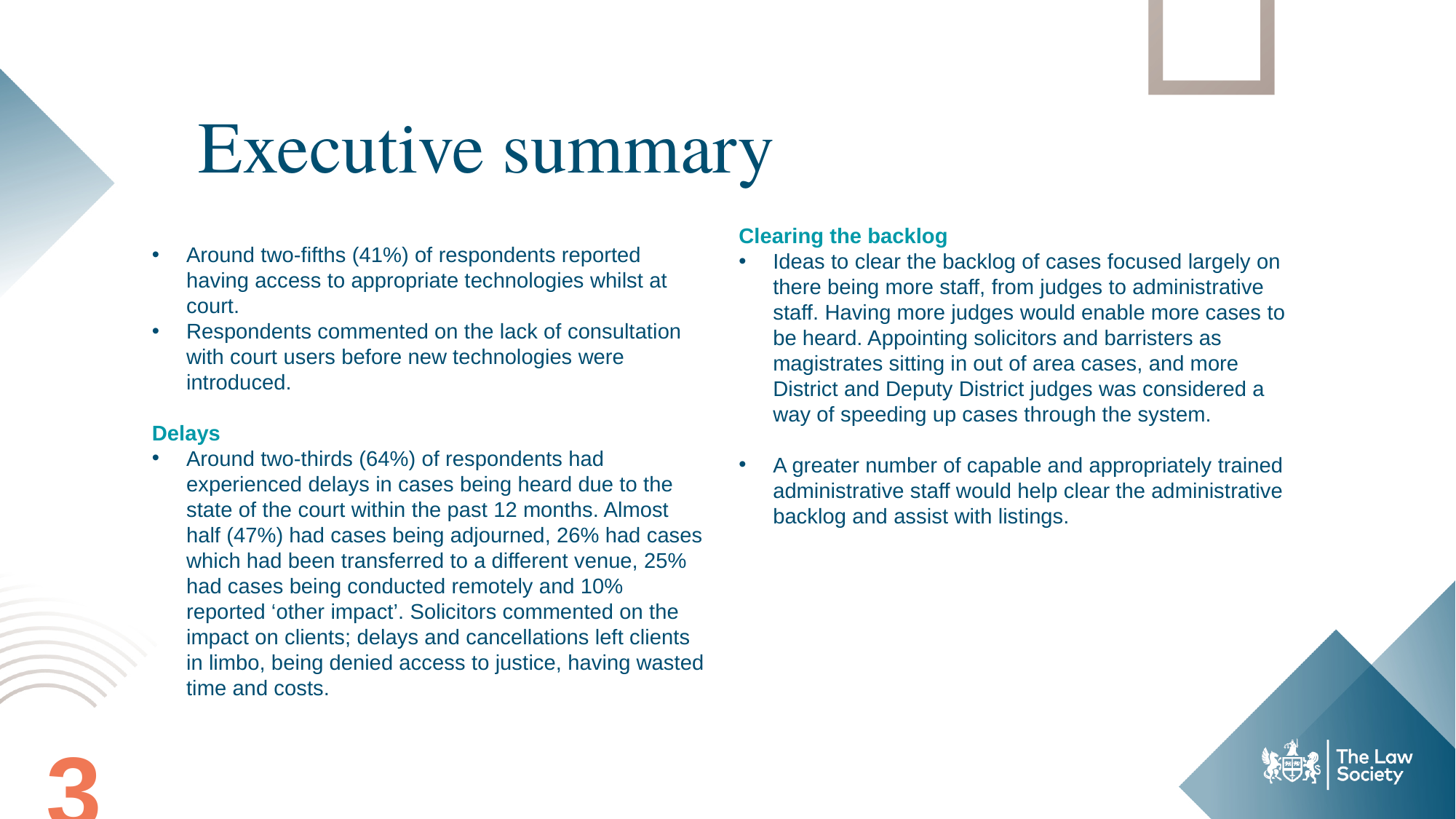

Executive summary

Around two-fifths (41%) of respondents reported having access to appropriate technologies whilst at court.
Respondents commented on the lack of consultation with court users before new technologies were introduced.

Delays
Around two-thirds (64%) of respondents had experienced delays in cases being heard due to the state of the court within the past 12 months. Almost half (47%) had cases being adjourned, 26% had cases which had been transferred to a different venue, 25% had cases being conducted remotely and 10% reported ‘other impact’. Solicitors commented on the impact on clients; delays and cancellations left clients in limbo, being denied access to justice, having wasted time and costs.

Clearing the backlog
Ideas to clear the backlog of cases focused largely on there being more staff, from judges to administrative staff. Having more judges would enable more cases to be heard. Appointing solicitors and barristers as magistrates sitting in out of area cases, and more District and Deputy District judges was considered a way of speeding up cases through the system.

A greater number of capable and appropriately trained administrative staff would help clear the administrative backlog and assist with listings.

3